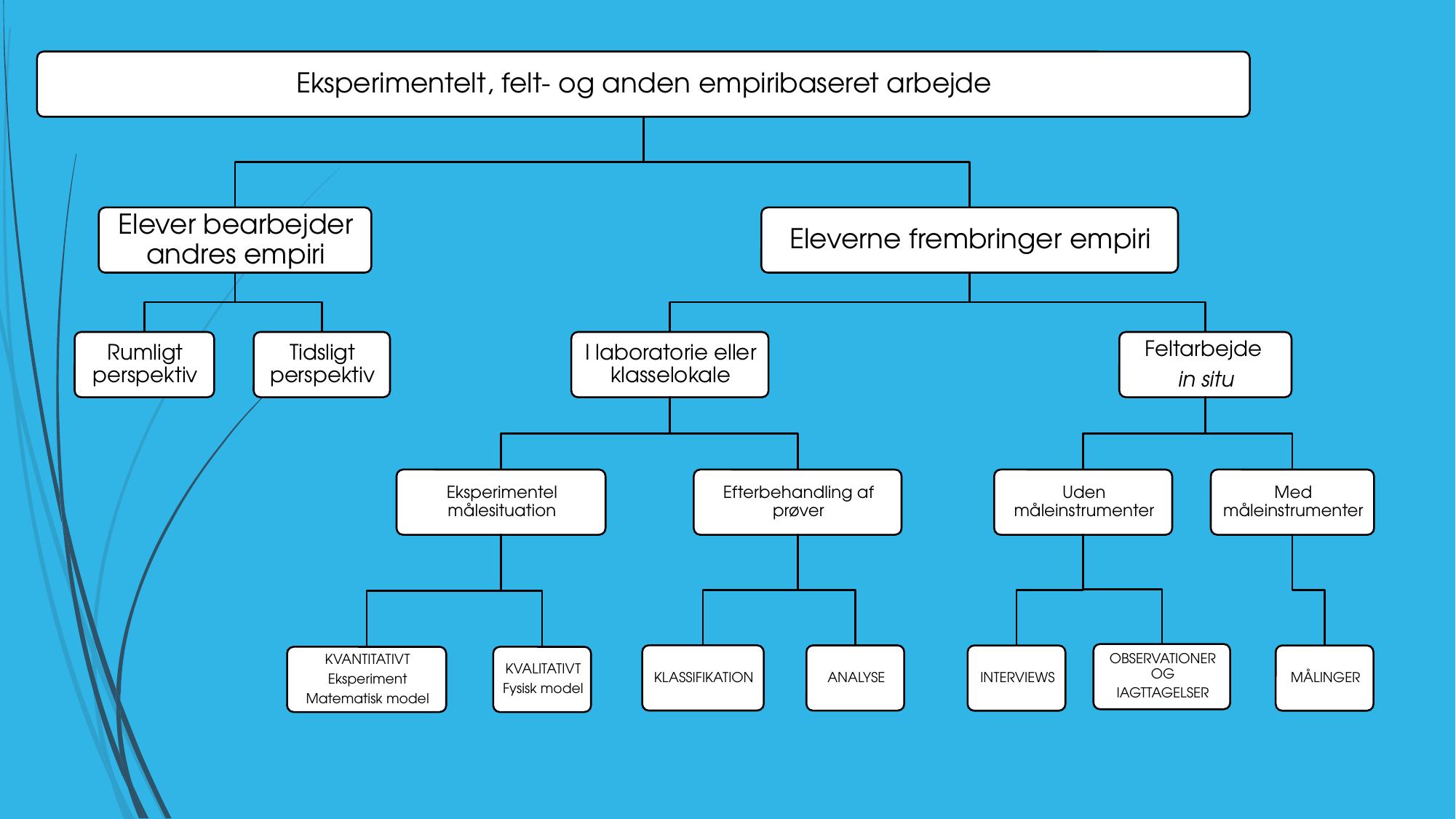

Eksperimentelt, felt- og anden empiribaseret arbejde
Elever bearbejder andres empiri
Rumligt perspektiv
Tidsligt perspektiv
Eleverne frembringer empiri
I laboratorie eller klasselokale
Eksperimentel målesituation
KVANTITATIVT
Eksperiment
Matematisk model
KVALITATIVT
Fysisk model
Efterbehandling af prøver
KLASSIFIKATION
ANALYSE
Feltarbejde
in situ
Uden måleinstrumenter
INTERVIEWS
OBSERVATIONER OG
IAGTTAGELSER
Med måleinstrumenter
MÅLINGER